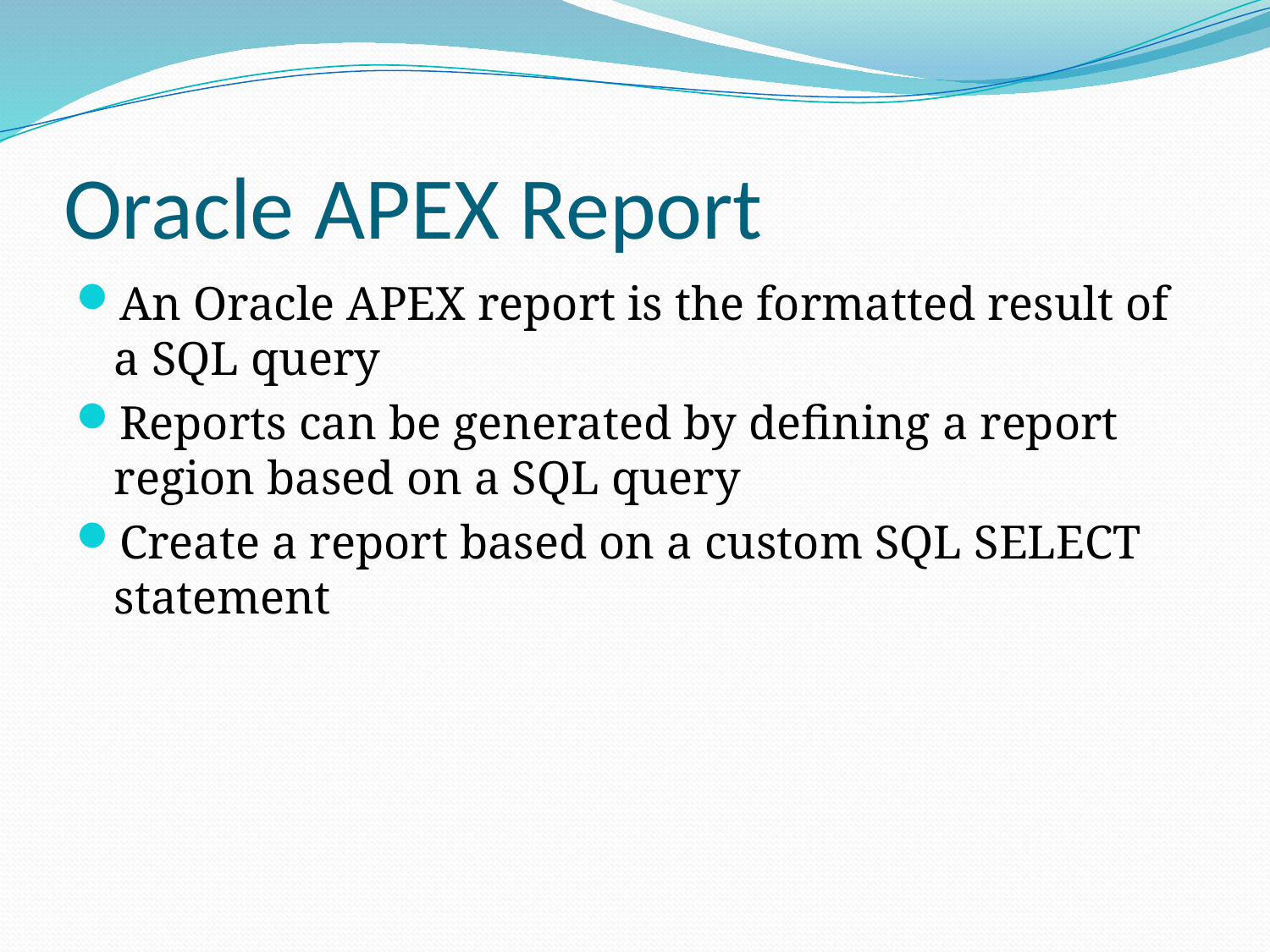

# Oracle APEX Report
An Oracle APEX report is the formatted result of a SQL query
Reports can be generated by defining a report region based on a SQL query
Create a report based on a custom SQL SELECT statement